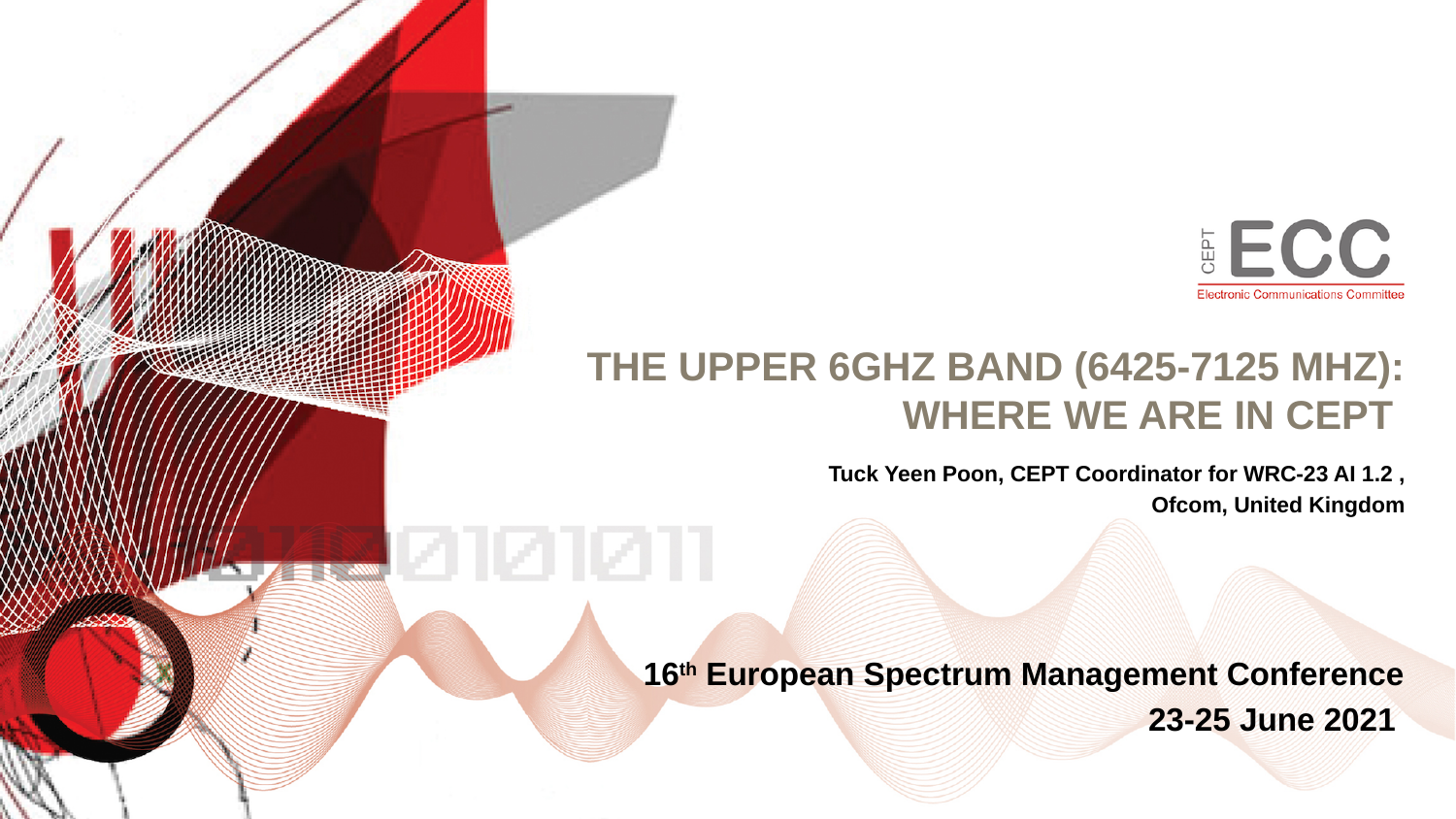

# The Upper 6GHz band (6425-7125 MHz): Where we are in CEPT
Tuck Yeen Poon, CEPT Coordinator for WRC-23 AI 1.2 ,
Ofcom, United Kingdom
16th European Spectrum Management Conference
23-25 June 2021